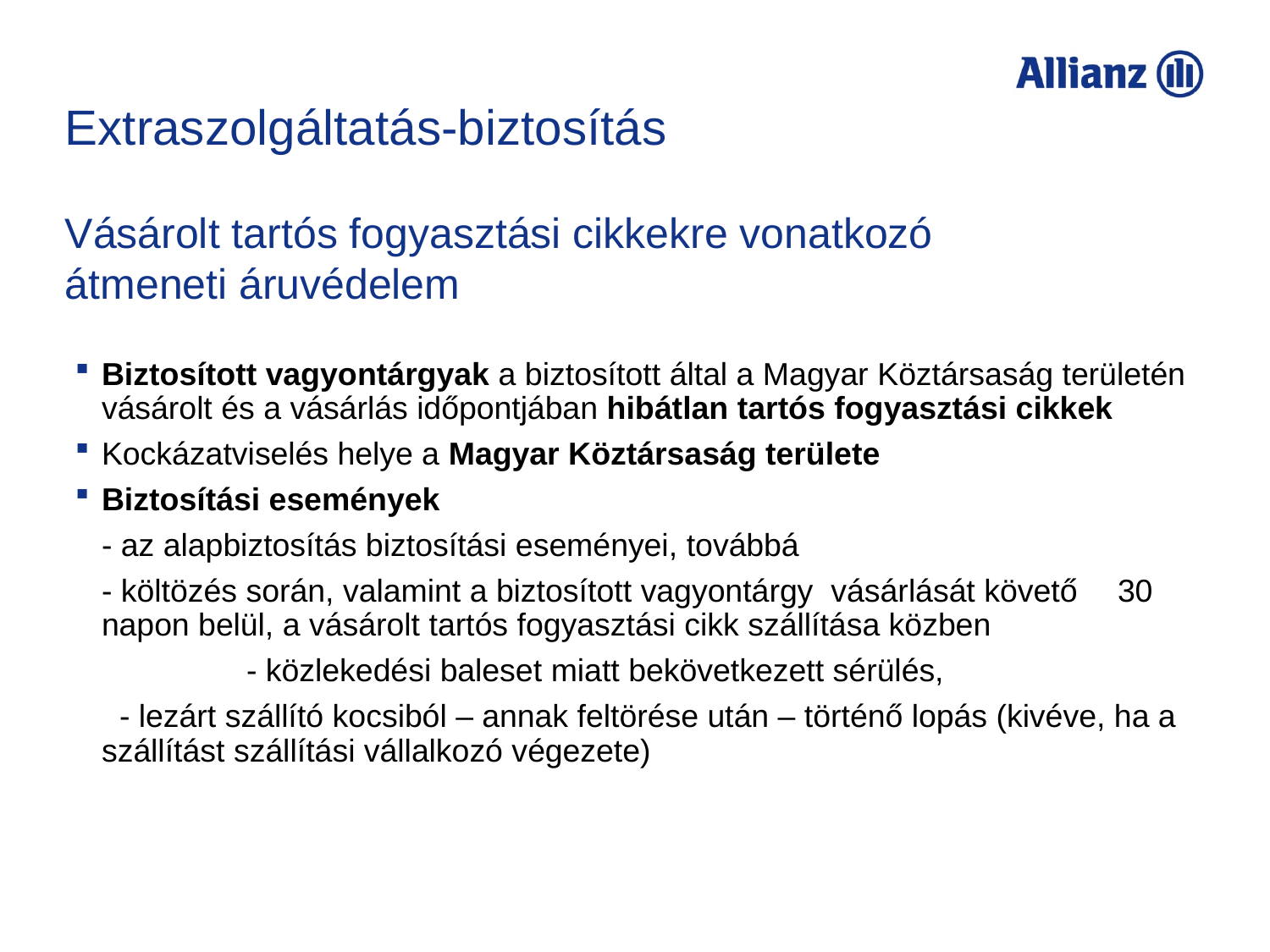

# Extraszolgáltatás-biztosítás Vásárolt tartós fogyasztási cikkekre vonatkozó átmeneti áruvédelem
Biztosított vagyontárgyak a biztosított által a Magyar Köztársaság területén vásárolt és a vásárlás időpontjában hibátlan tartós fogyasztási cikkek
Kockázatviselés helye a Magyar Köztársaság területe
Biztosítási események
	- az alapbiztosítás biztosítási eseményei, továbbá
	- költözés során, valamint a biztosított vagyontárgy  vásárlását követő 	30 napon belül, a vásárolt tartós fogyasztási cikk szállítása közben
		  - közlekedési baleset miatt bekövetkezett sérülés,
	  - lezárt szállító kocsiból – annak feltörése után – történő lopás (kivéve, ha a szállítást szállítási vállalkozó végezete)